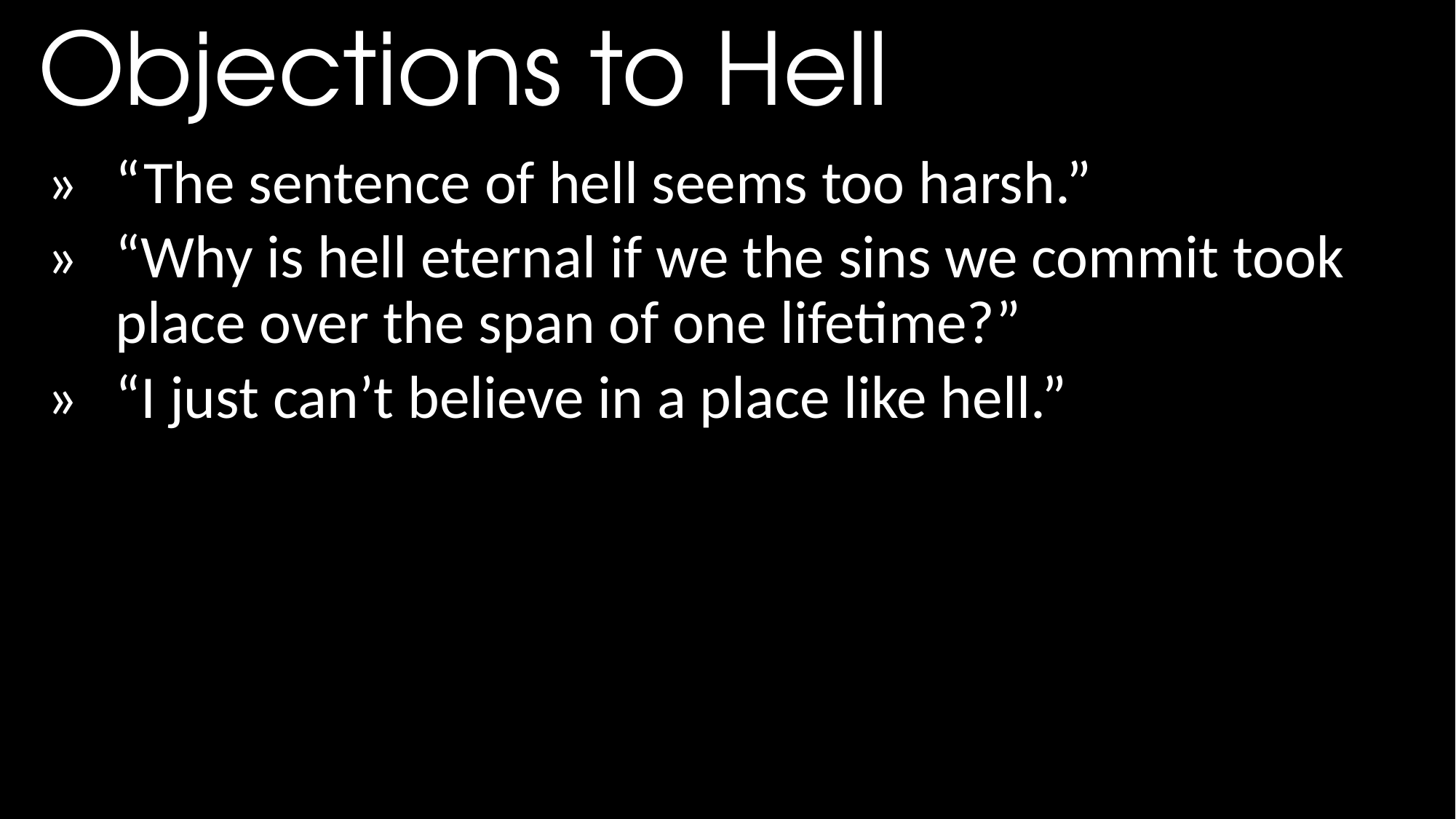

Objections to Hell
»	“The sentence of hell seems too harsh.”
» 	“Why is hell eternal if we the sins we commit took place over the span of one lifetime?”
» 	“I just can’t believe in a place like hell.”